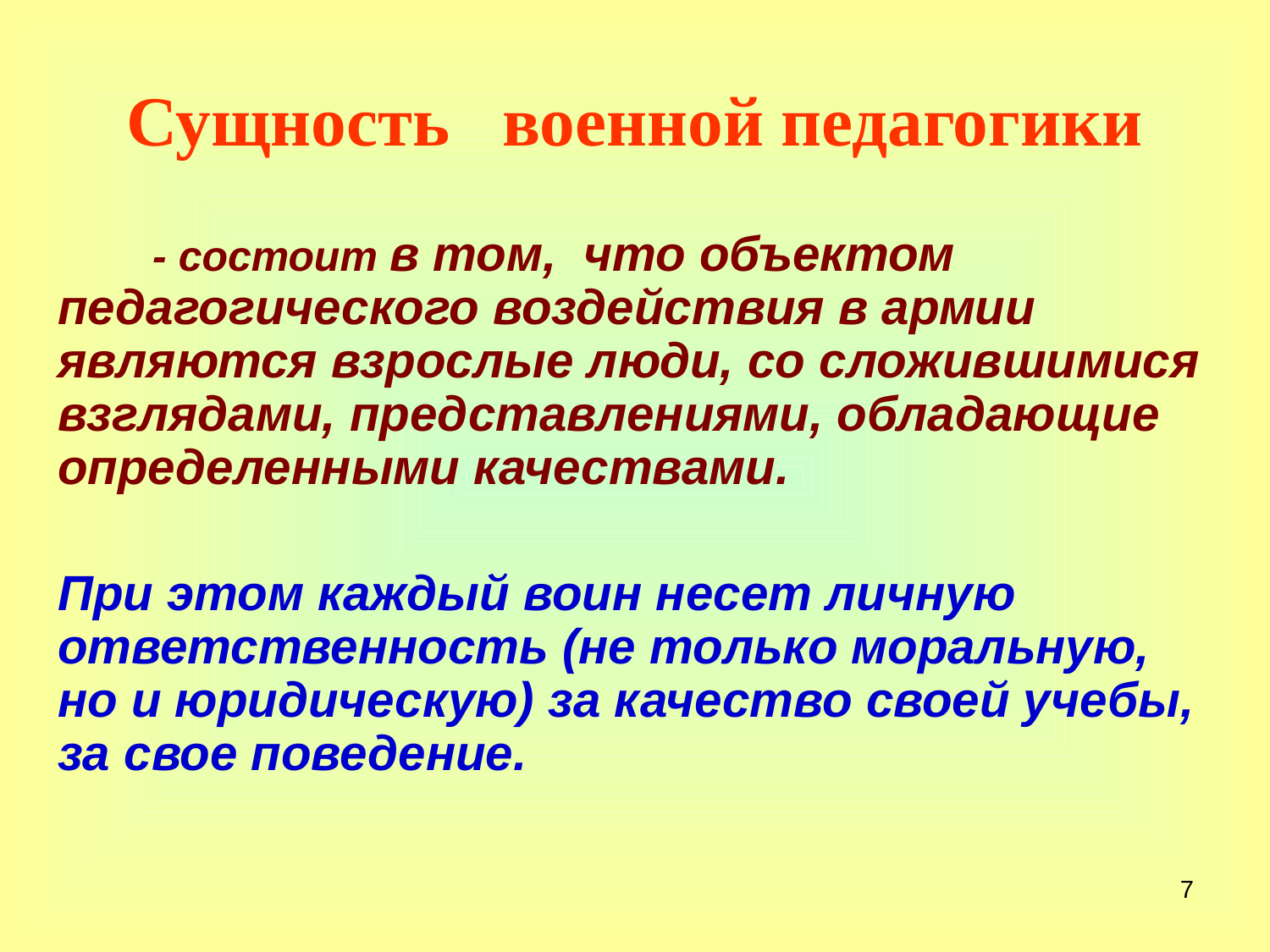

# Сущность   военной педагогики
        - состоит в том,  что объектом педагогического воздействия в армии являются взрослые люди, со сложившимися взглядами, представлениями, обладающие определенными качествами.

При этом каждый воин несет личную ответственность (не только моральную, но и юридическую) за качество своей учебы, за свое поведение.
7